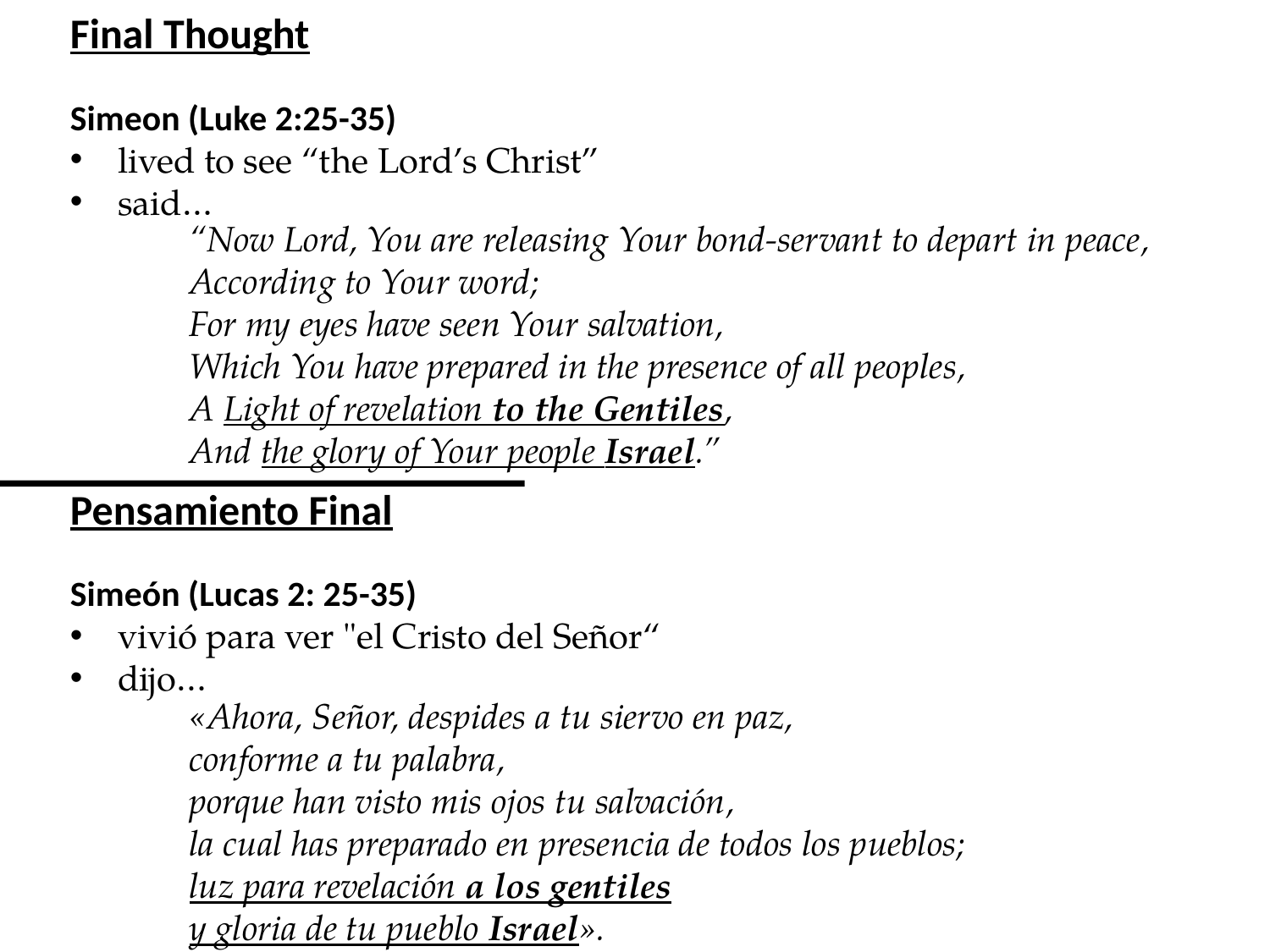

Final Thought

Simeon (Luke 2:25-35)
lived to see “the Lord’s Christ”
said…
“Now Lord, You are releasing Your bond-servant to depart in peace,
According to Your word;
For my eyes have seen Your salvation,
Which You have prepared in the presence of all peoples,
A Light of revelation to the Gentiles,
And the glory of Your people Israel.”
Pensamiento Final

Simeón (Lucas 2: 25-35)
vivió para ver "el Cristo del Señor“
dijo…

«Ahora, Señor, despides a tu siervo en paz,
conforme a tu palabra,
porque han visto mis ojos tu salvación,
la cual has preparado en presencia de todos los pueblos;
luz para revelación a los gentiles
y gloria de tu pueblo Israel».